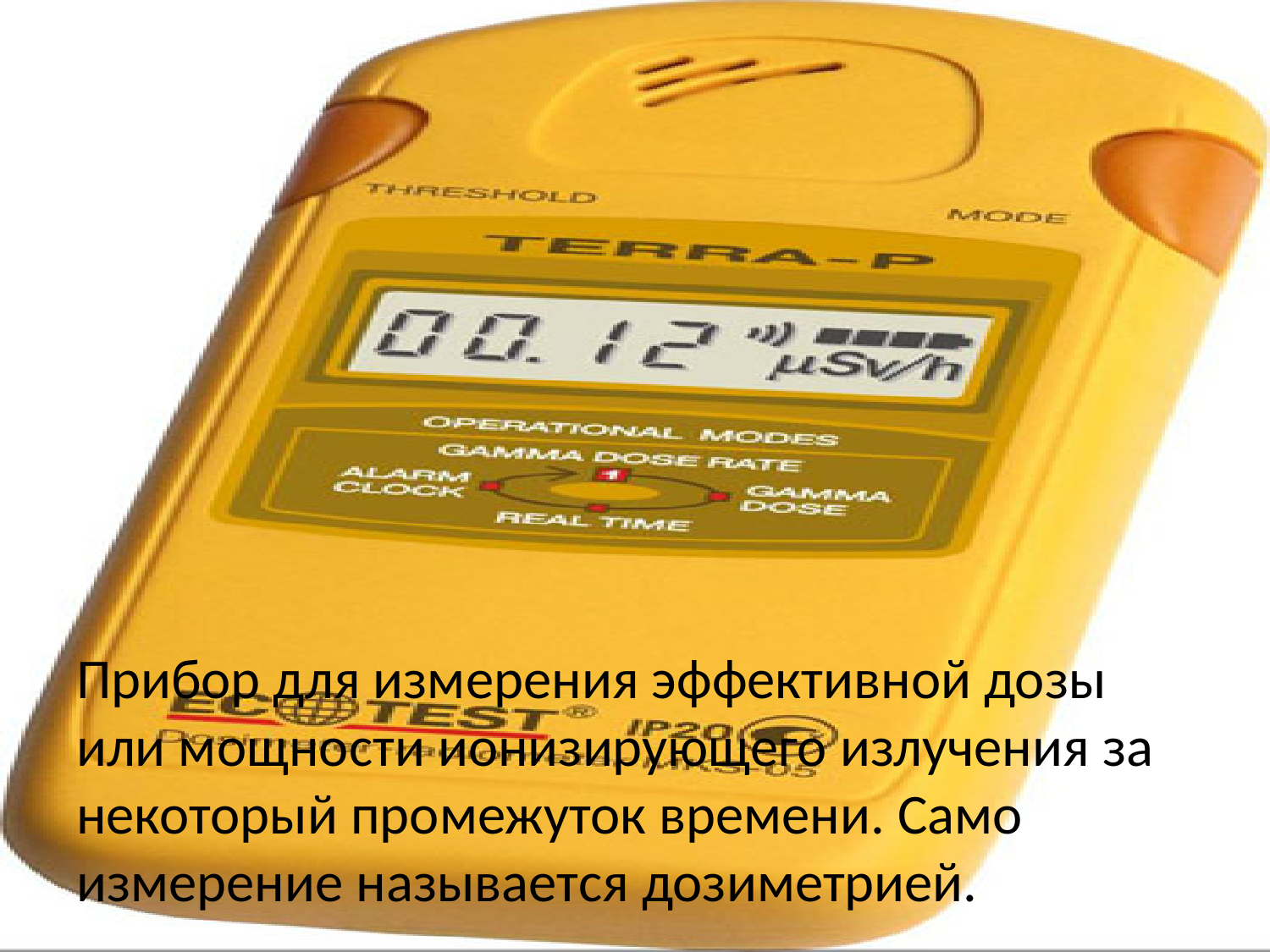

#
Прибор для измерения эффективной дозы или мощности ионизирующего излучения за некоторый промежуток времени. Само измерение называется дозиметрией.